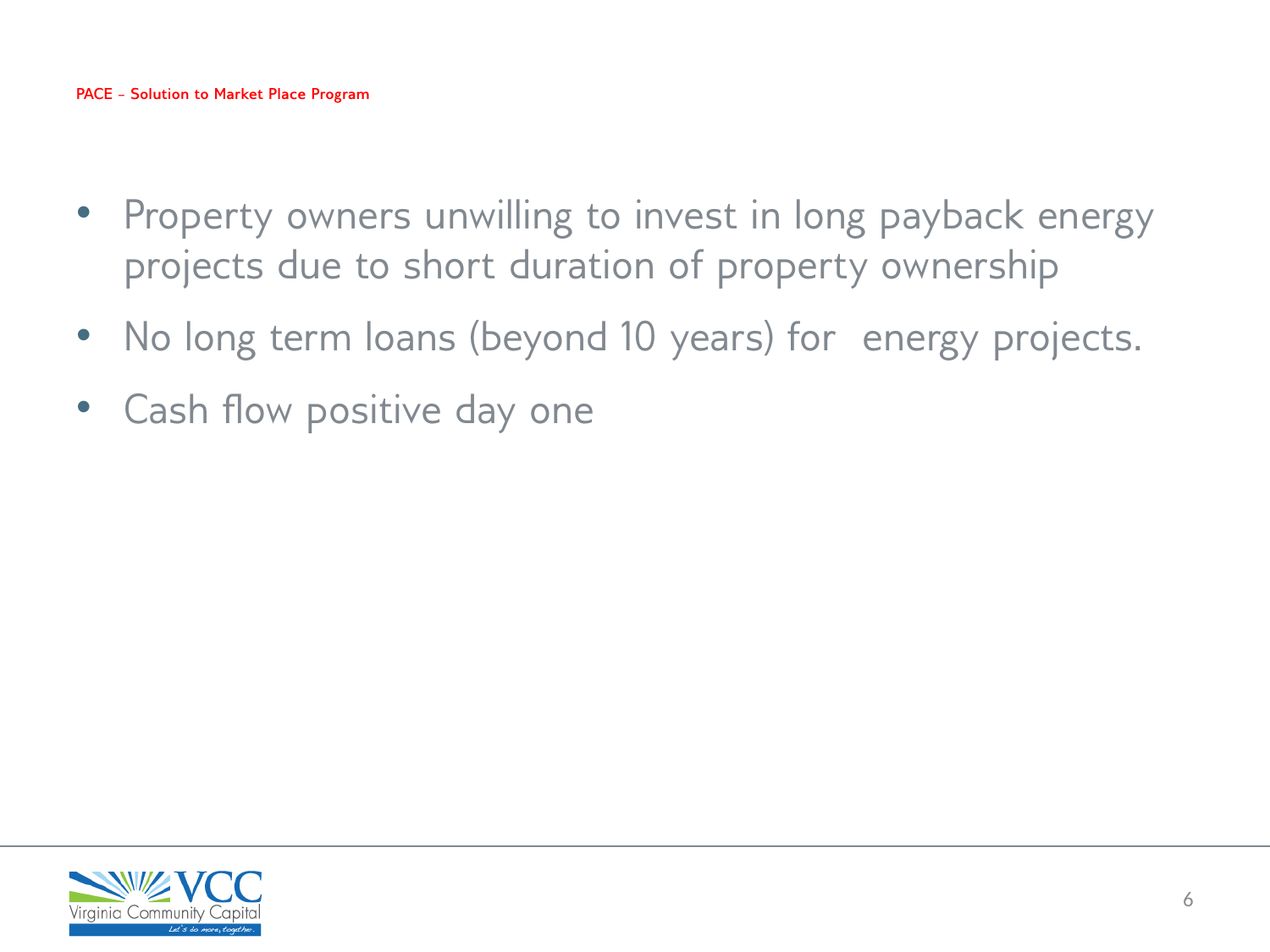

# PACE – Solution to Market Place Program
Property owners unwilling to invest in long payback energy projects due to short duration of property ownership
No long term loans (beyond 10 years) for  energy projects.
Cash flow positive day one